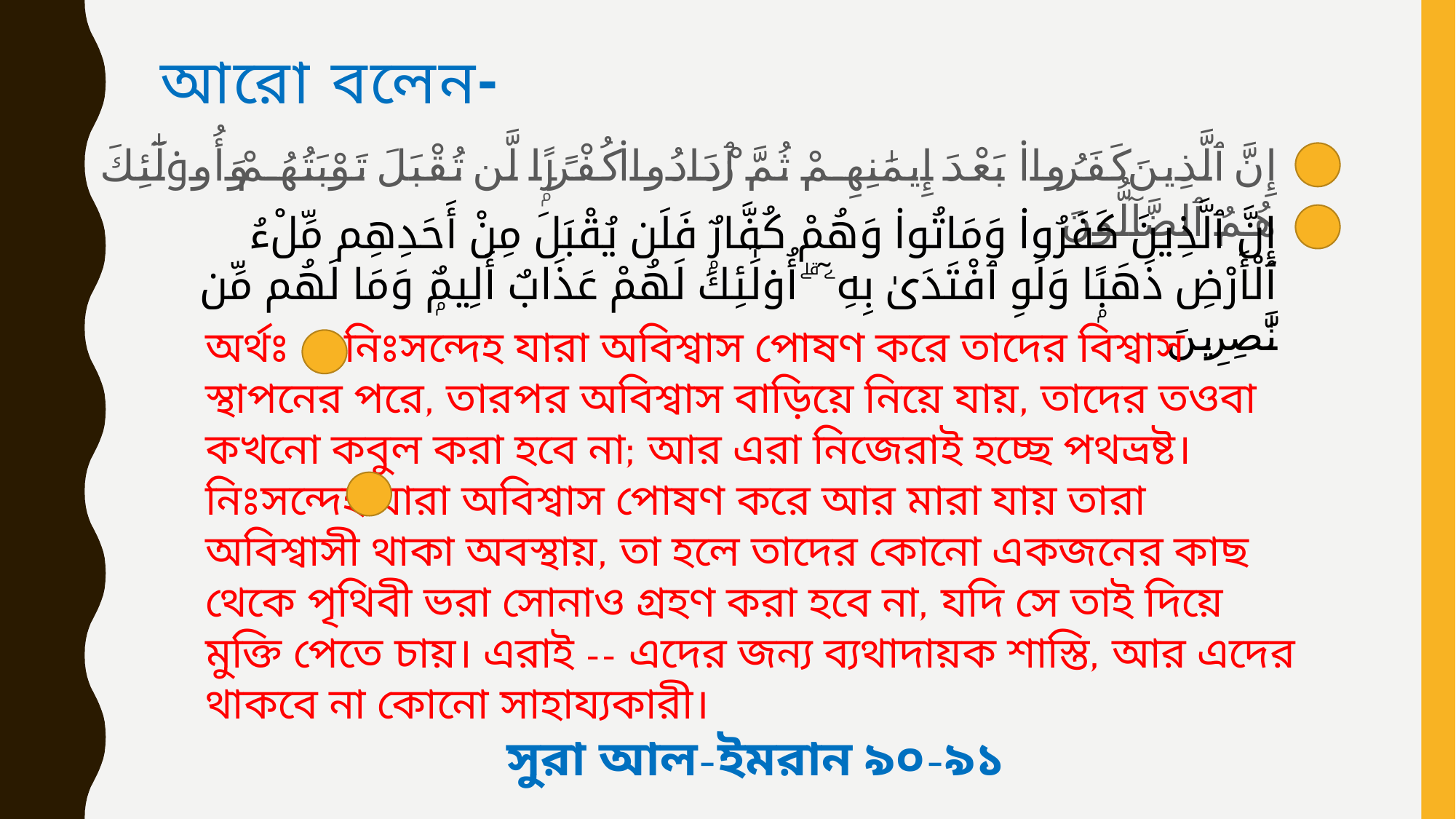

# আরো বলেন-
إِنَّ ٱلَّذِينَ كَفَرُوا۟ بَعْدَ إِيمَٰنِهِمْ ثُمَّ ٱزْدَادُوا۟ كُفْرًۭا لَّن تُقْبَلَ تَوْبَتُهُمْ وَأُو۟لَٰٓئِكَ هُمُ ٱلضَّآلُّونَ

إِنَّ ٱلَّذِينَ كَفَرُوا۟ وَمَاتُوا۟ وَهُمْ كُفَّارٌۭ فَلَن يُقْبَلَ مِنْ أَحَدِهِم مِّلْءُ ٱلْأَرْضِ ذَهَبًۭا وَلَوِ ٱفْتَدَىٰ بِهِۦٓ ۗ أُو۟لَٰٓئِكَ لَهُمْ عَذَابٌ أَلِيمٌۭ وَمَا لَهُم مِّن نَّٰصِرِينَ

অর্থঃ     নিঃসন্দেহ যারা অবিশ্বাস পোষণ করে তাদের বিশ্বাস স্থাপনের পরে, তারপর অবিশ্বাস বাড়িয়ে নিয়ে যায়, তাদের তওবা কখনো কবুল করা হবে না; আর এরা নিজেরাই হচ্ছে পথভ্রষ্ট।     নিঃসন্দেহ যারা অবিশ্বাস পোষণ করে আর মারা যায় তারা অবিশ্বাসী থাকা অবস্থায়, তা হলে তাদের কোনো একজনের কাছ থেকে পৃথিবী ভরা সোনাও গ্রহণ করা হবে না, যদি সে তাই দিয়ে মুক্তি পেতে চায়। এরাই -- এদের জন্য ব্যথাদায়ক শাস্তি, আর এদের থাকবে না কোনো সাহায্যকারী।
সুরা আল-ইমরান ৯০-৯১